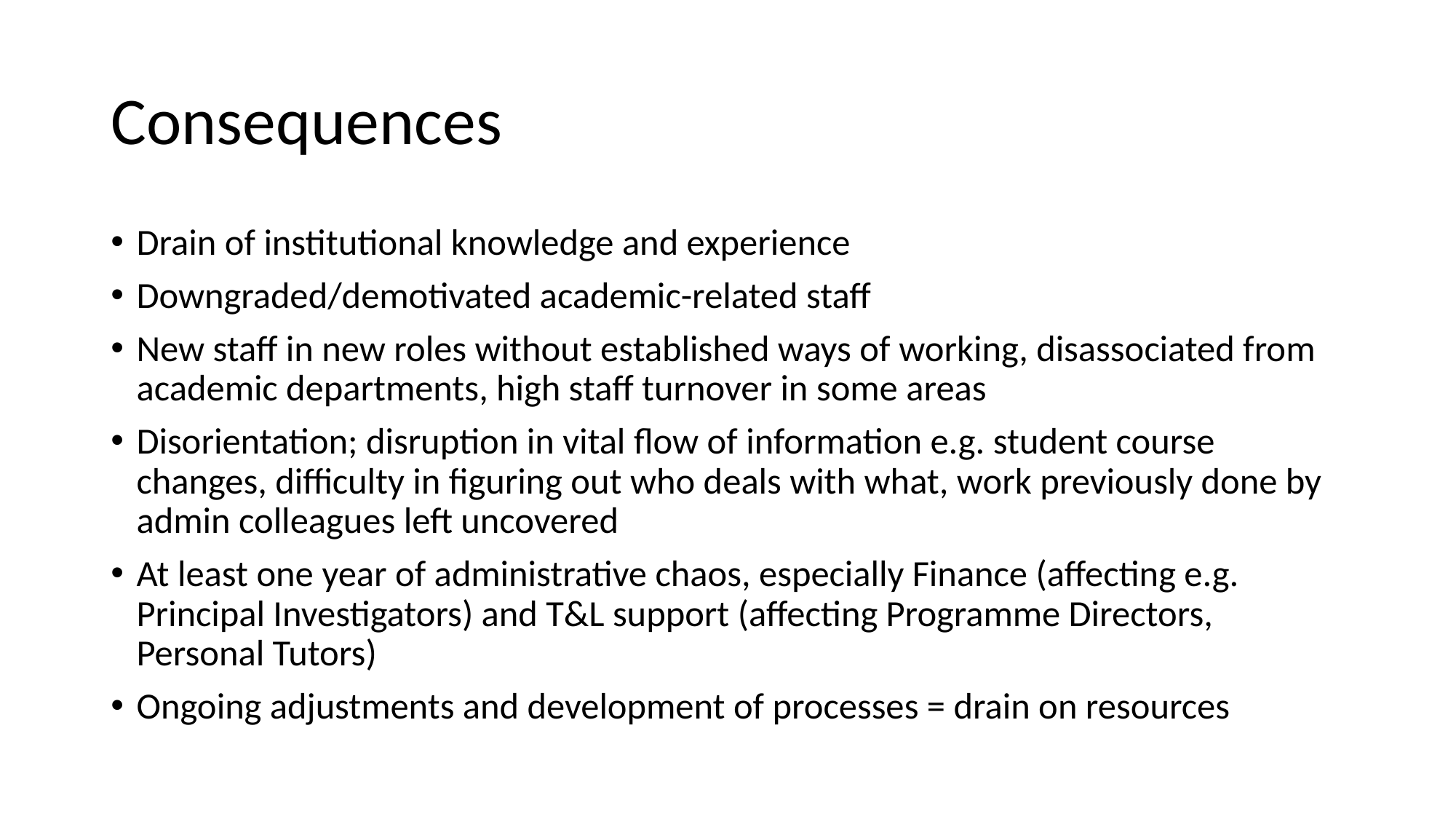

# Consequences
Drain of institutional knowledge and experience
Downgraded/demotivated academic-related staff
New staff in new roles without established ways of working, disassociated from academic departments, high staff turnover in some areas
Disorientation; disruption in vital flow of information e.g. student course changes, difficulty in figuring out who deals with what, work previously done by admin colleagues left uncovered
At least one year of administrative chaos, especially Finance (affecting e.g. Principal Investigators) and T&L support (affecting Programme Directors, Personal Tutors)
Ongoing adjustments and development of processes = drain on resources